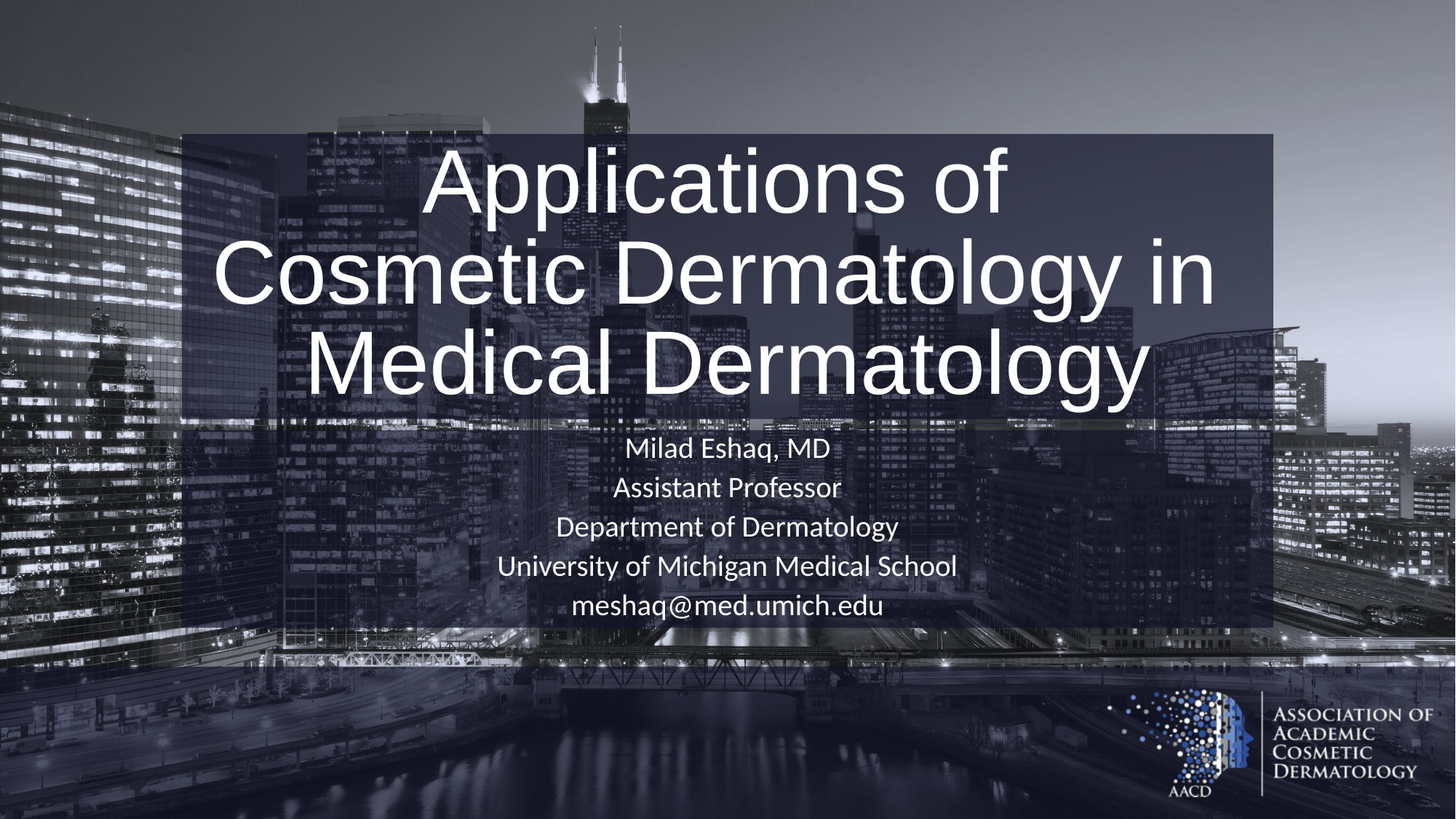

# Applications of Cosmetic Dermatology in Medical Dermatology
Milad Eshaq, MD
Assistant Professor
Department of Dermatology
University of Michigan Medical School
meshaq@med.umich.edu